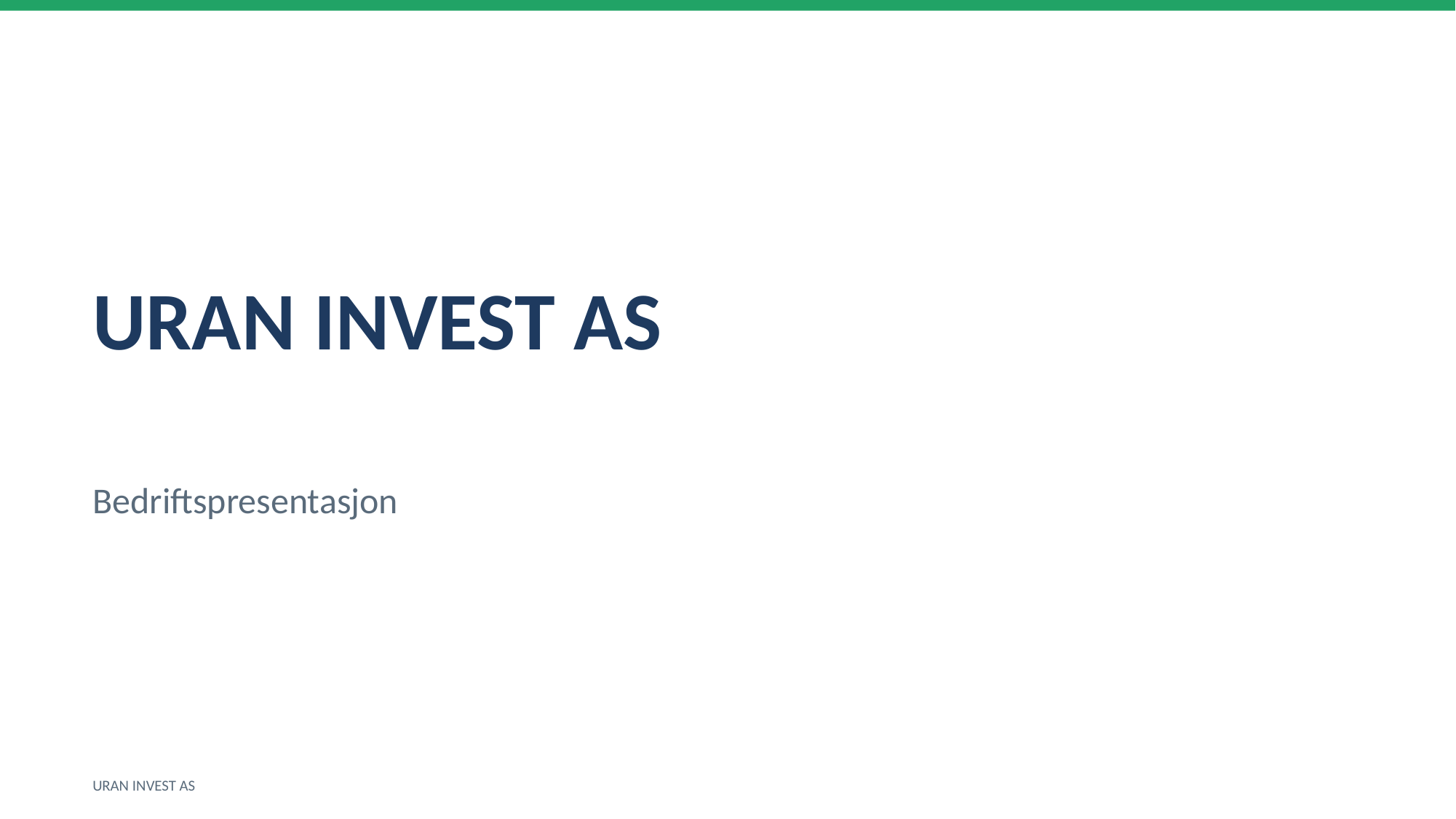

URAN INVEST AS
Bedriftspresentasjon
URAN INVEST AS